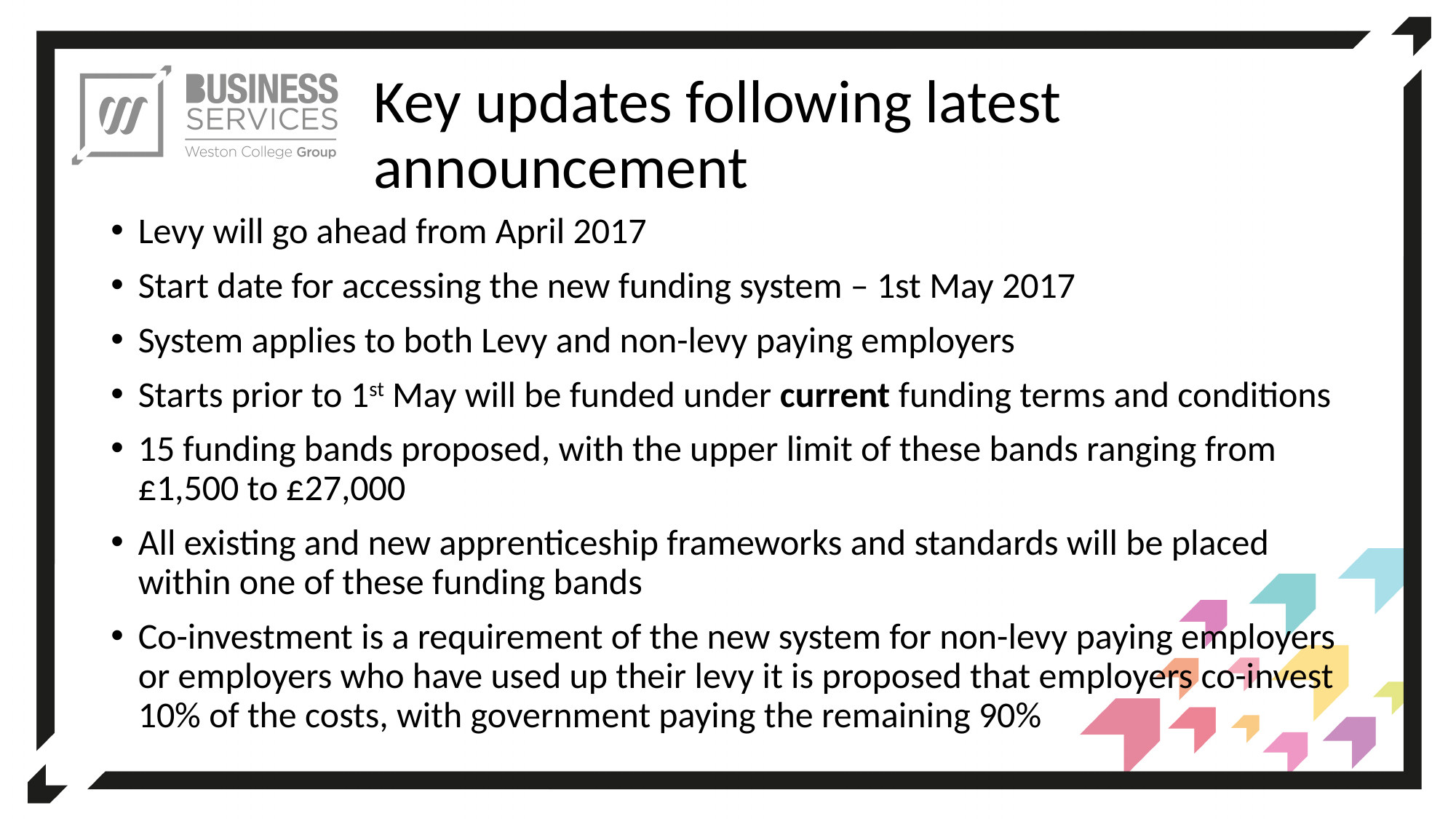

# Key updates following latest announcement
Levy will go ahead from April 2017
Start date for accessing the new funding system – 1st May 2017
System applies to both Levy and non-levy paying employers
Starts prior to 1st May will be funded under current funding terms and conditions
15 funding bands proposed, with the upper limit of these bands ranging from £1,500 to £27,000
All existing and new apprenticeship frameworks and standards will be placed within one of these funding bands
Co-investment is a requirement of the new system for non-levy paying employers or employers who have used up their levy it is proposed that employers co-invest 10% of the costs, with government paying the remaining 90%